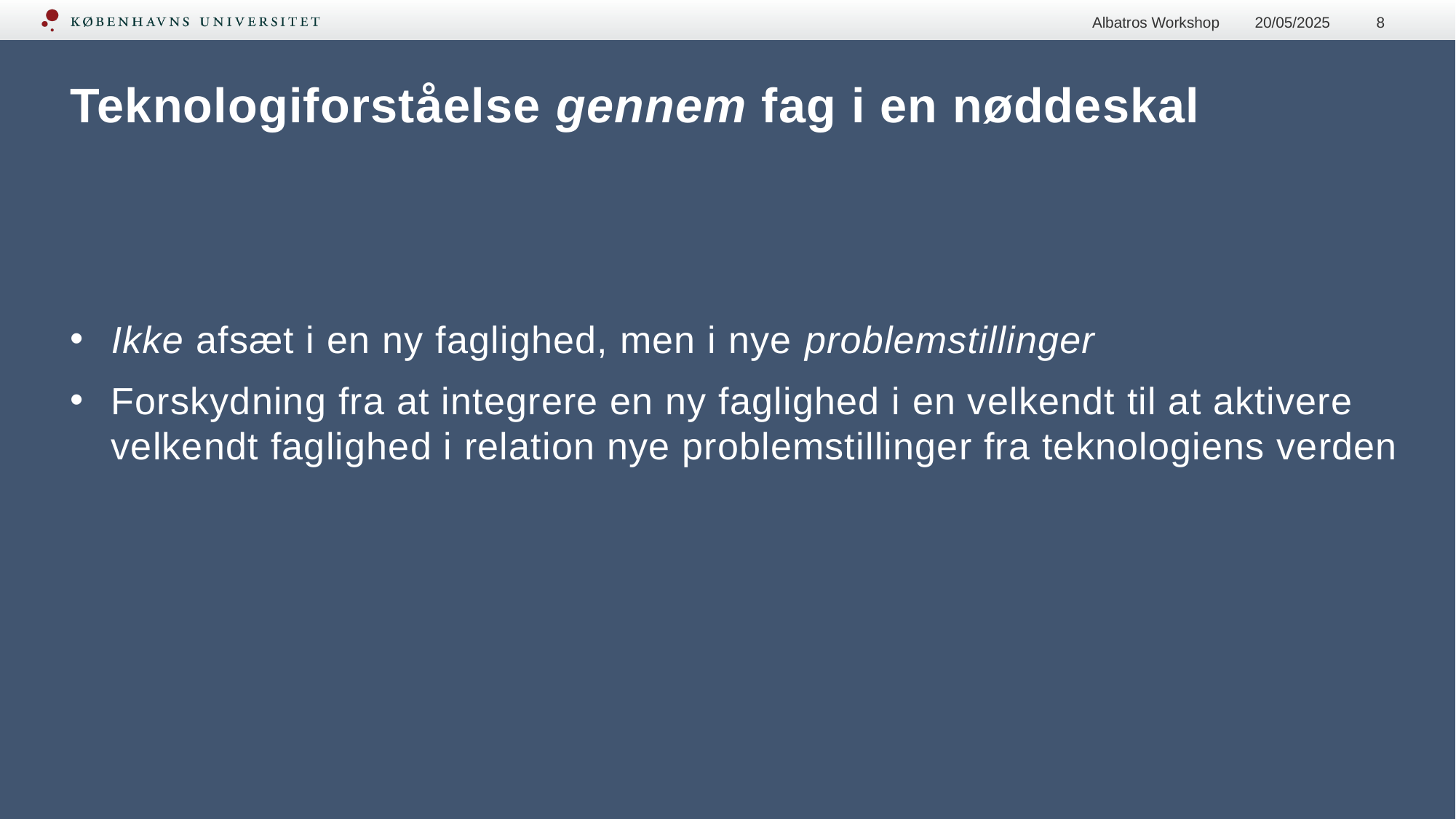

Albatros Workshop
20/05/2025
8
# Teknologiforståelse gennem fag i en nøddeskal

Ikke afsæt i en ny faglighed, men i nye problemstillinger
Forskydning fra at integrere en ny faglighed i en velkendt til at aktivere velkendt faglighed i relation nye problemstillinger fra teknologiens verden